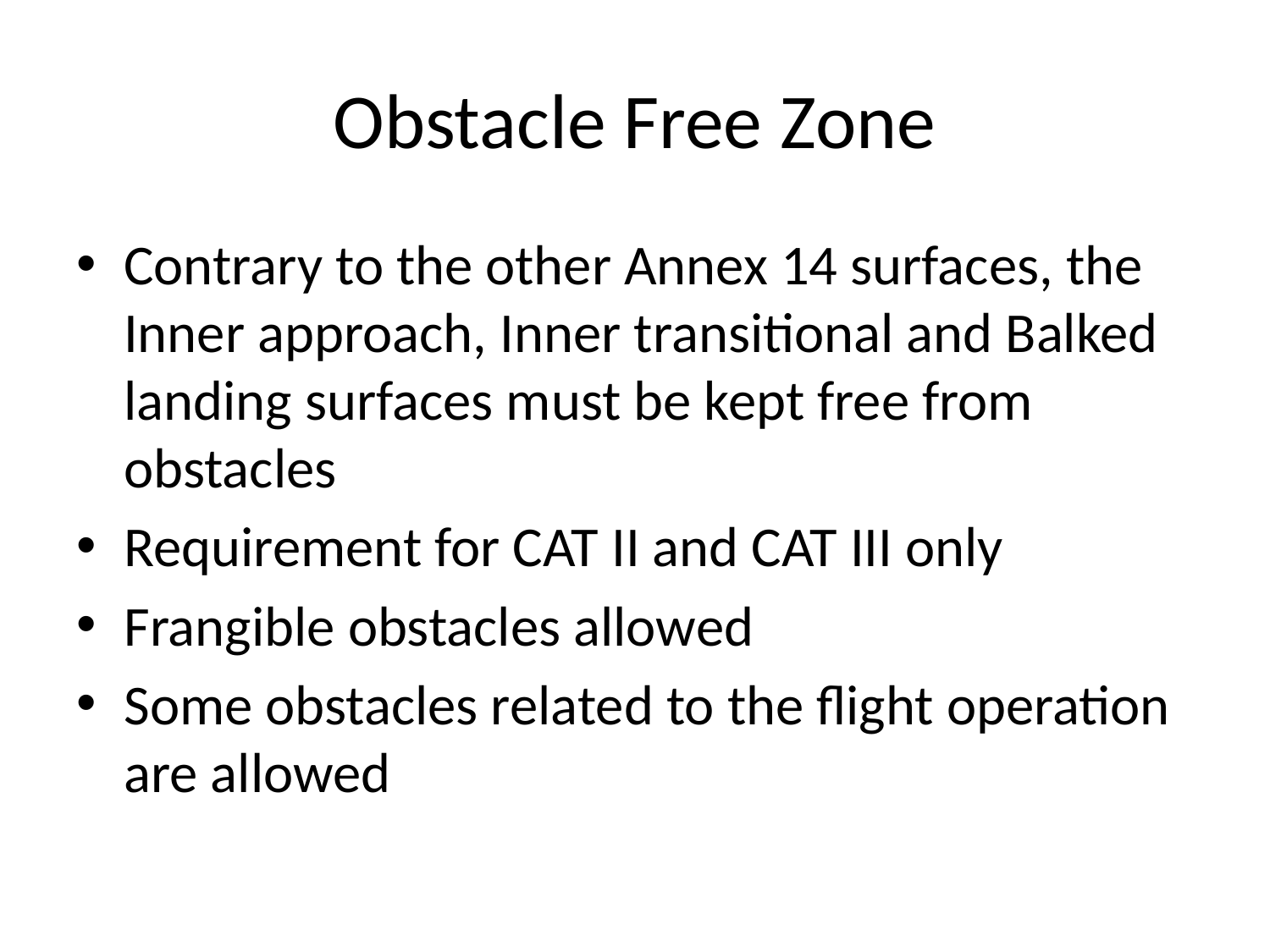

# Obstacle Free Zone
Contrary to the other Annex 14 surfaces, the Inner approach, Inner transitional and Balked landing surfaces must be kept free from obstacles
Requirement for CAT II and CAT III only
Frangible obstacles allowed
Some obstacles related to the flight operation are allowed